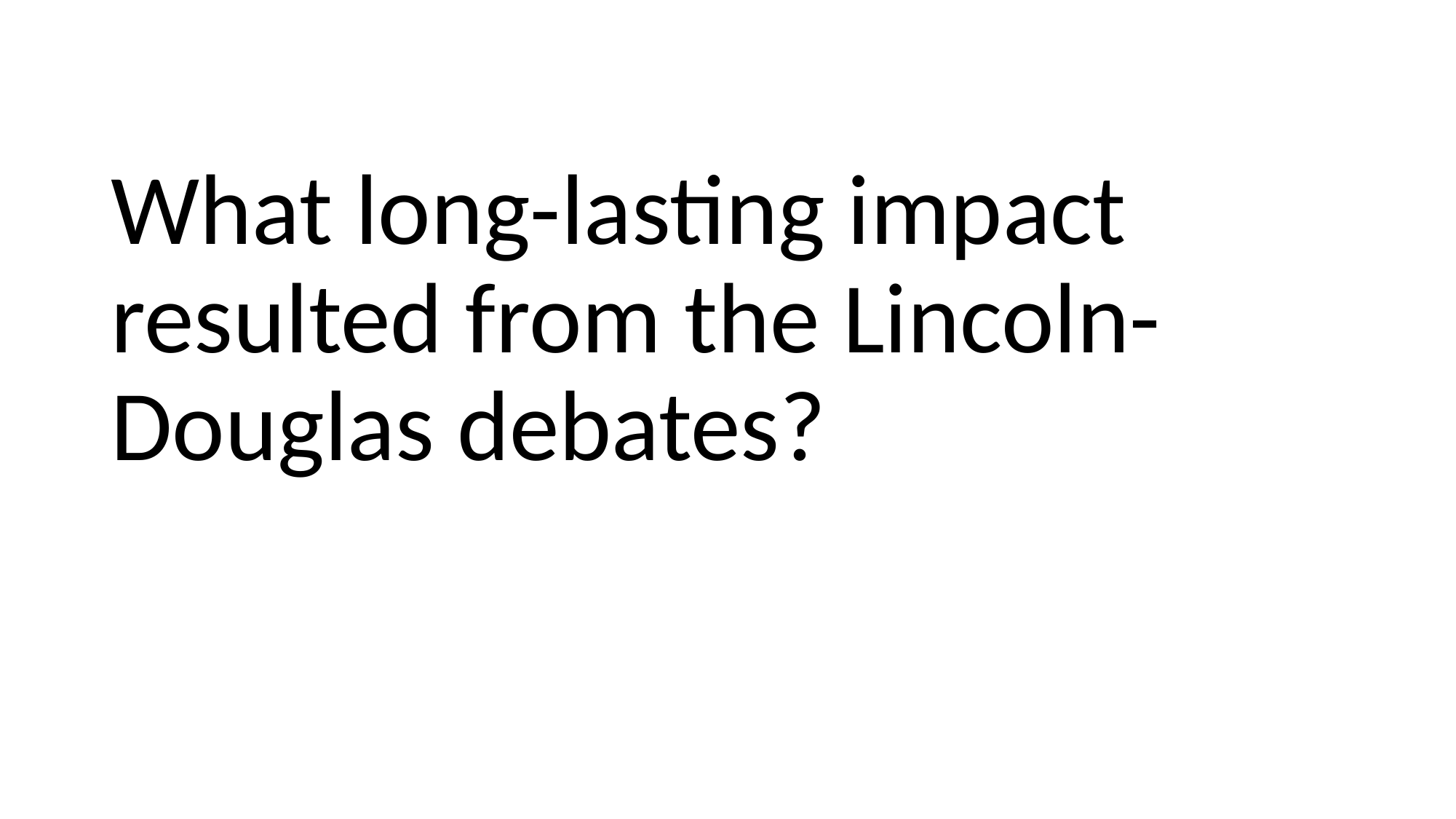

What long-lasting impact resulted from the Lincoln-Douglas debates?